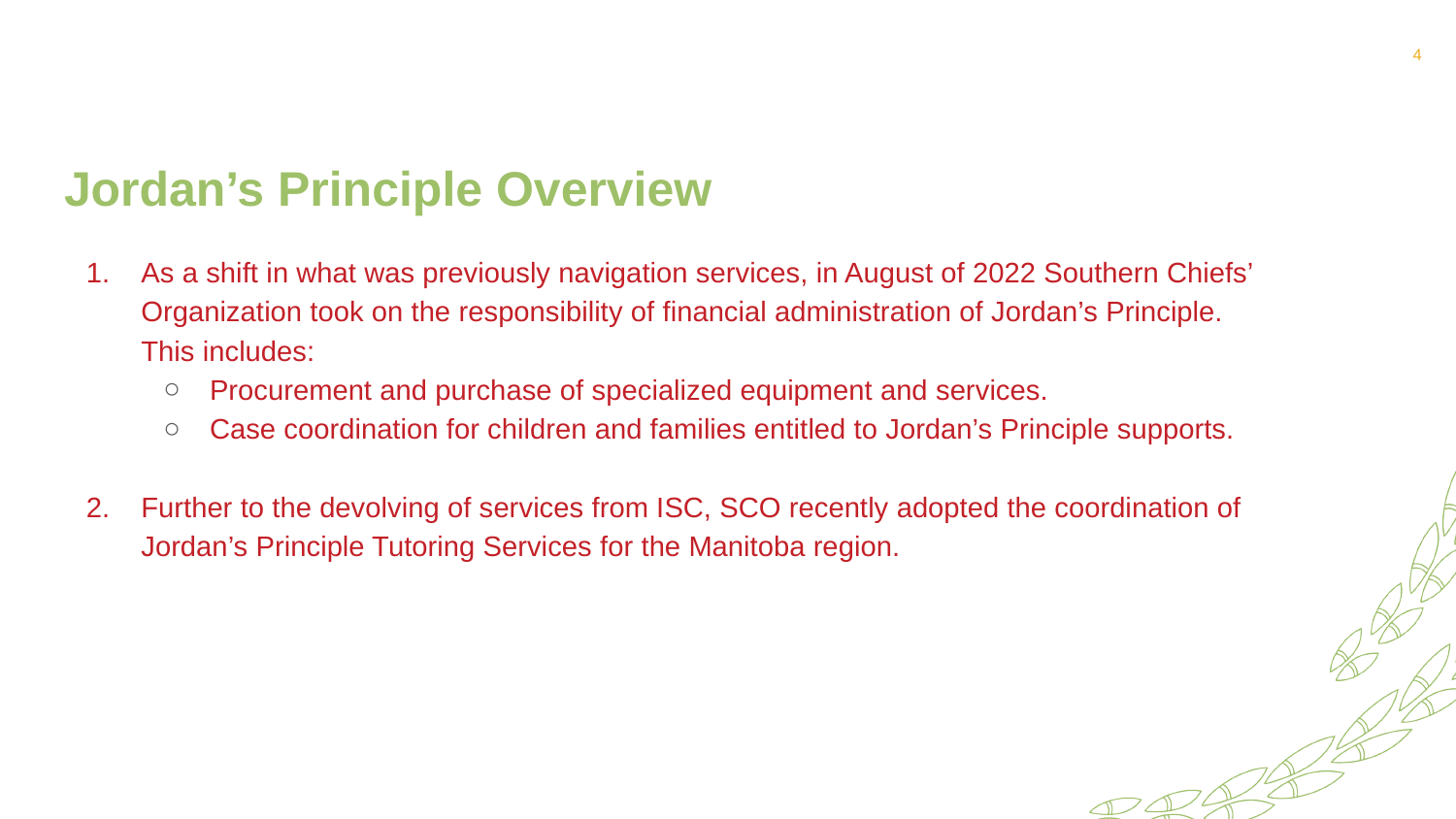

4
# Jordan’s Principle Overview
As a shift in what was previously navigation services, in August of 2022 Southern Chiefs’ Organization took on the responsibility of financial administration of Jordan’s Principle. This includes:
Procurement and purchase of specialized equipment and services.
Case coordination for children and families entitled to Jordan’s Principle supports.

Further to the devolving of services from ISC, SCO recently adopted the coordination of Jordan’s Principle Tutoring Services for the Manitoba region.